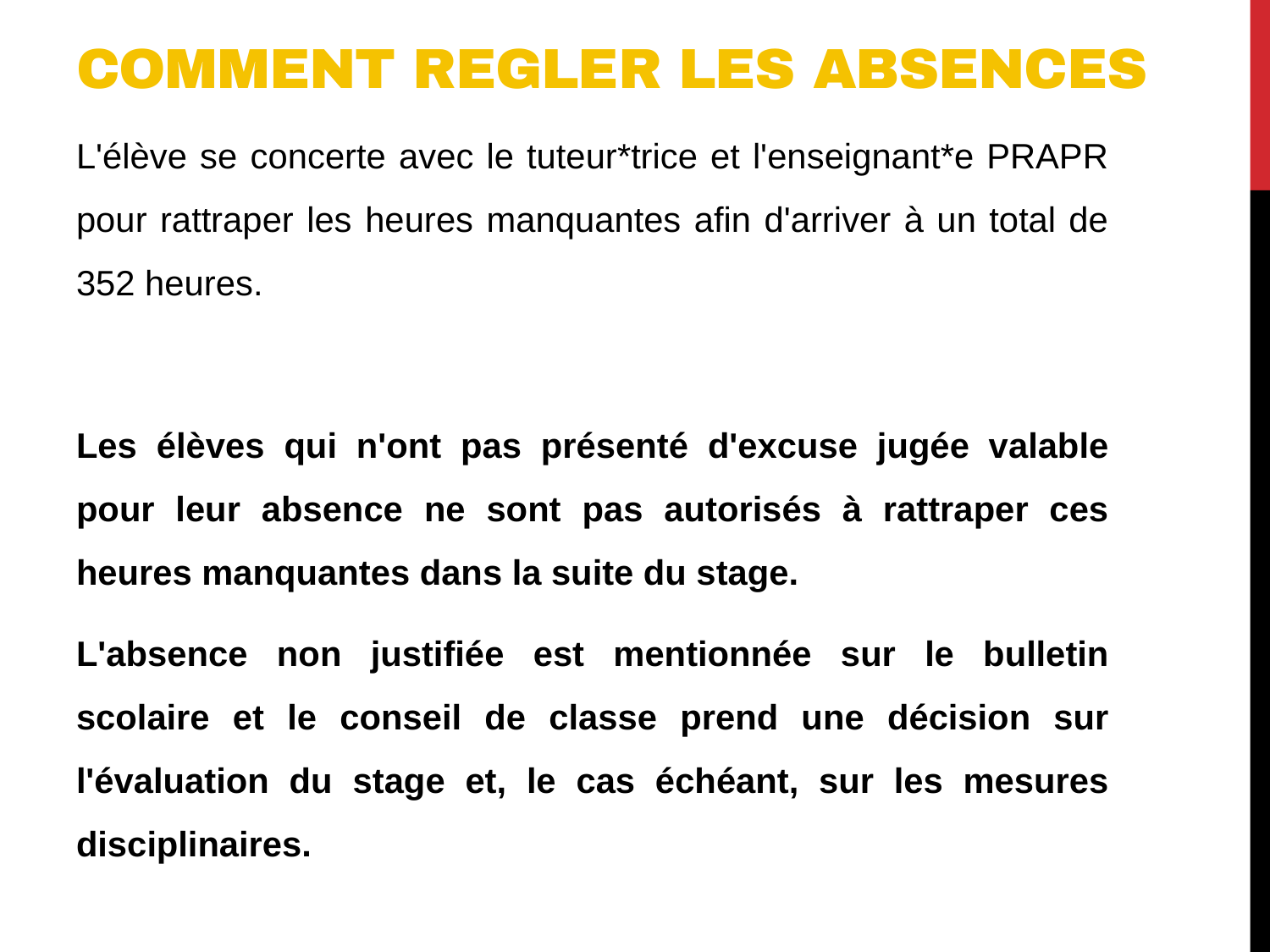

# Comment regler les absences
L'élève se concerte avec le tuteur*trice et l'enseignant*e PRAPR pour rattraper les heures manquantes afin d'arriver à un total de 352 heures.

Les élèves qui n'ont pas présenté d'excuse jugée valable pour leur absence ne sont pas autorisés à rattraper ces heures manquantes dans la suite du stage.
L'absence non justifiée est mentionnée sur le bulletin scolaire et le conseil de classe prend une décision sur l'évaluation du stage et, le cas échéant, sur les mesures disciplinaires.